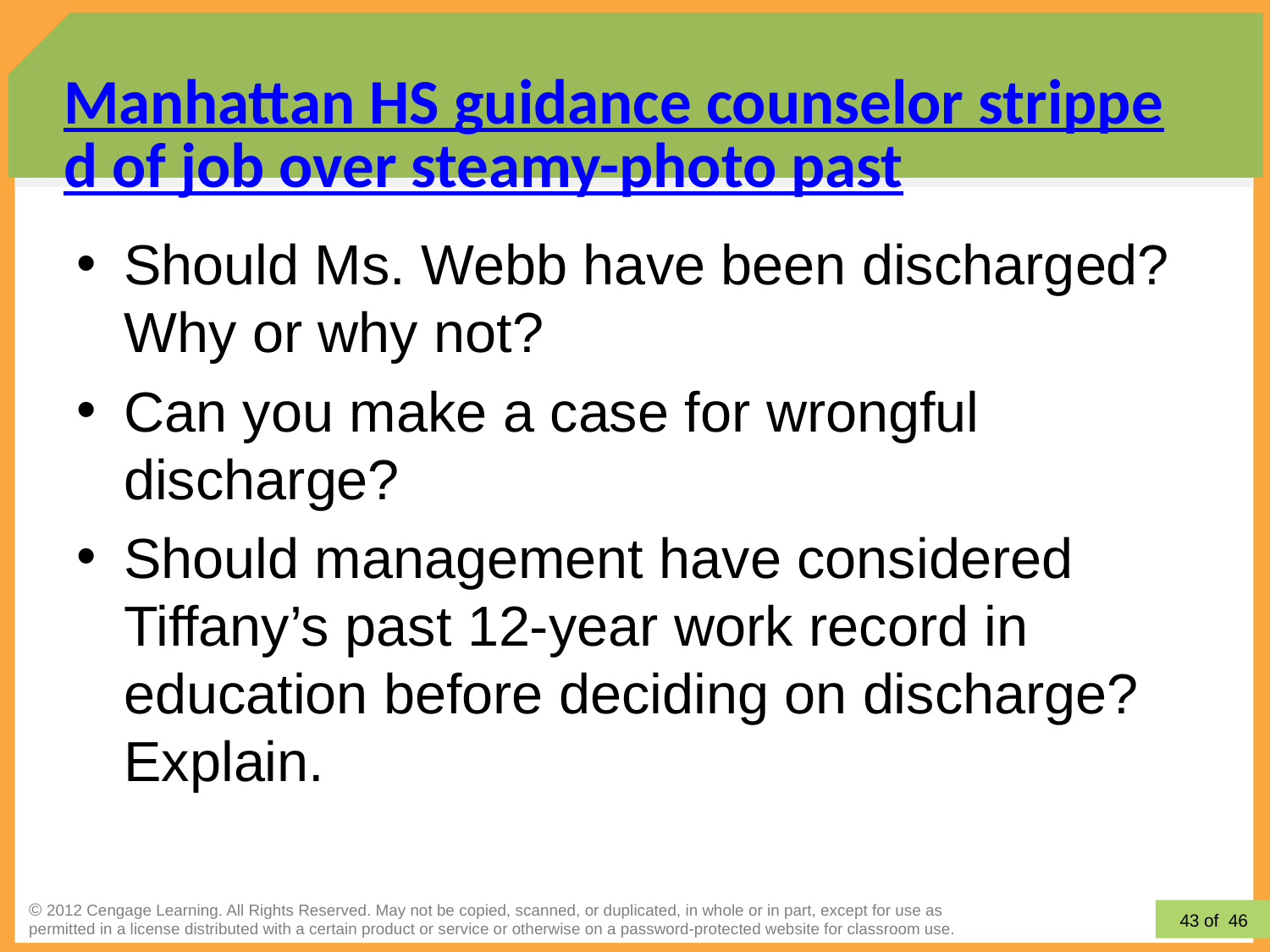

# Manhattan HS guidance counselor stripped of job over steamy-photo past
Should Ms. Webb have been discharged? Why or why not?
Can you make a case for wrongful discharge?
Should management have considered Tiffany’s past 12-year work record in education before deciding on discharge? Explain.